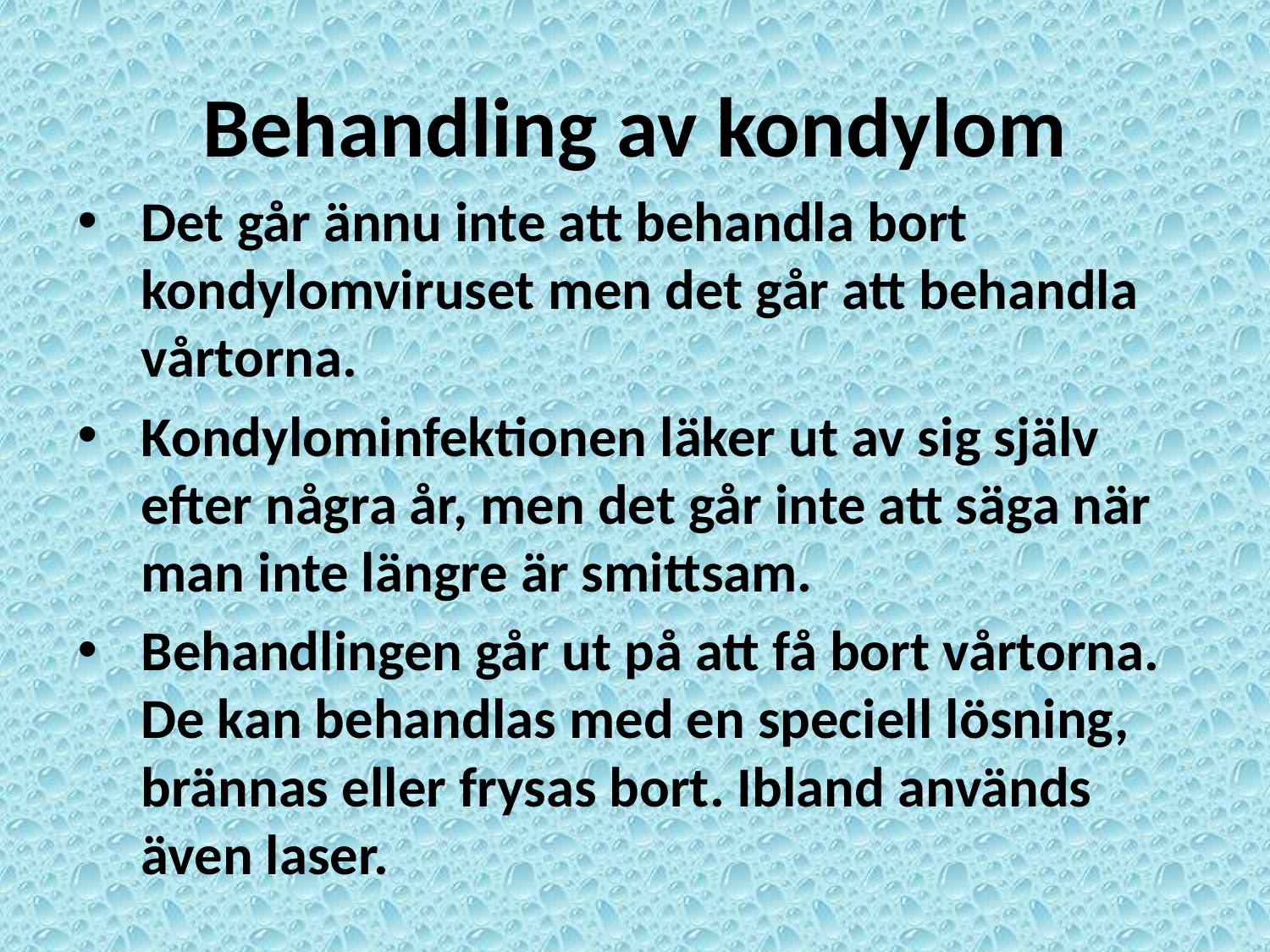

Behandling av kondylom
Det går ännu inte att behandla bort kondylomviruset men det går att behandla vårtorna.
Kondylominfektionen läker ut av sig själv efter några år, men det går inte att säga när man inte längre är smittsam.
Behandlingen går ut på att få bort vårtorna. De kan behandlas med en speciell lösning, brännas eller frysas bort. Ibland används även laser.